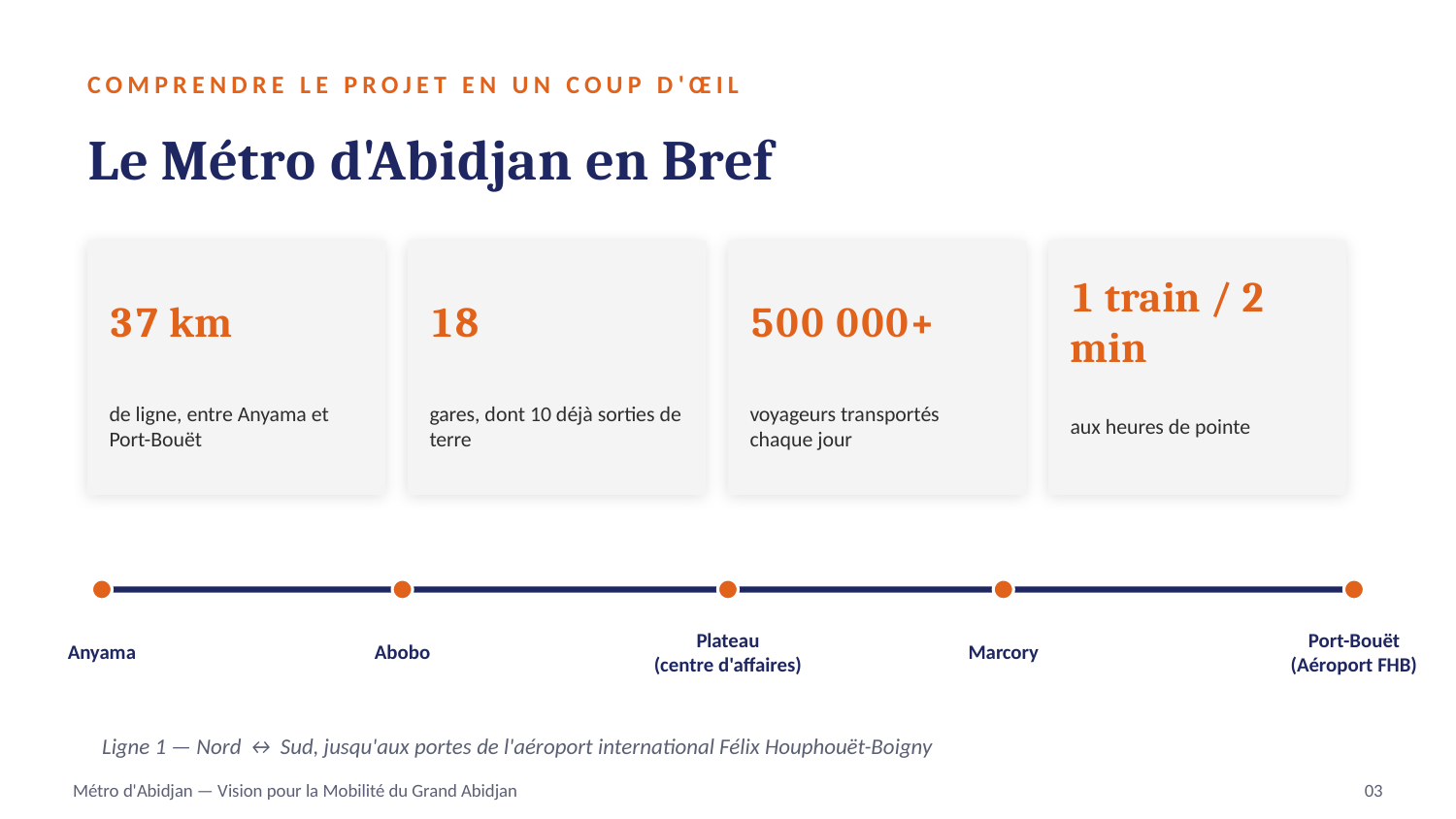

COMPRENDRE LE PROJET EN UN COUP D'ŒIL
Le Métro d'Abidjan en Bref

37 km
18
500 000+
1 train / 2 min
de ligne, entre Anyama et Port-Bouët
gares, dont 10 déjà sorties de terre
voyageurs transportés chaque jour
aux heures de pointe

Anyama
Abobo
Plateau
(centre d'affaires)
Marcory
Port-Bouët
(Aéroport FHB)
Ligne 1 — Nord ↔ Sud, jusqu'aux portes de l'aéroport international Félix Houphouët-Boigny
Métro d'Abidjan — Vision pour la Mobilité du Grand Abidjan
03